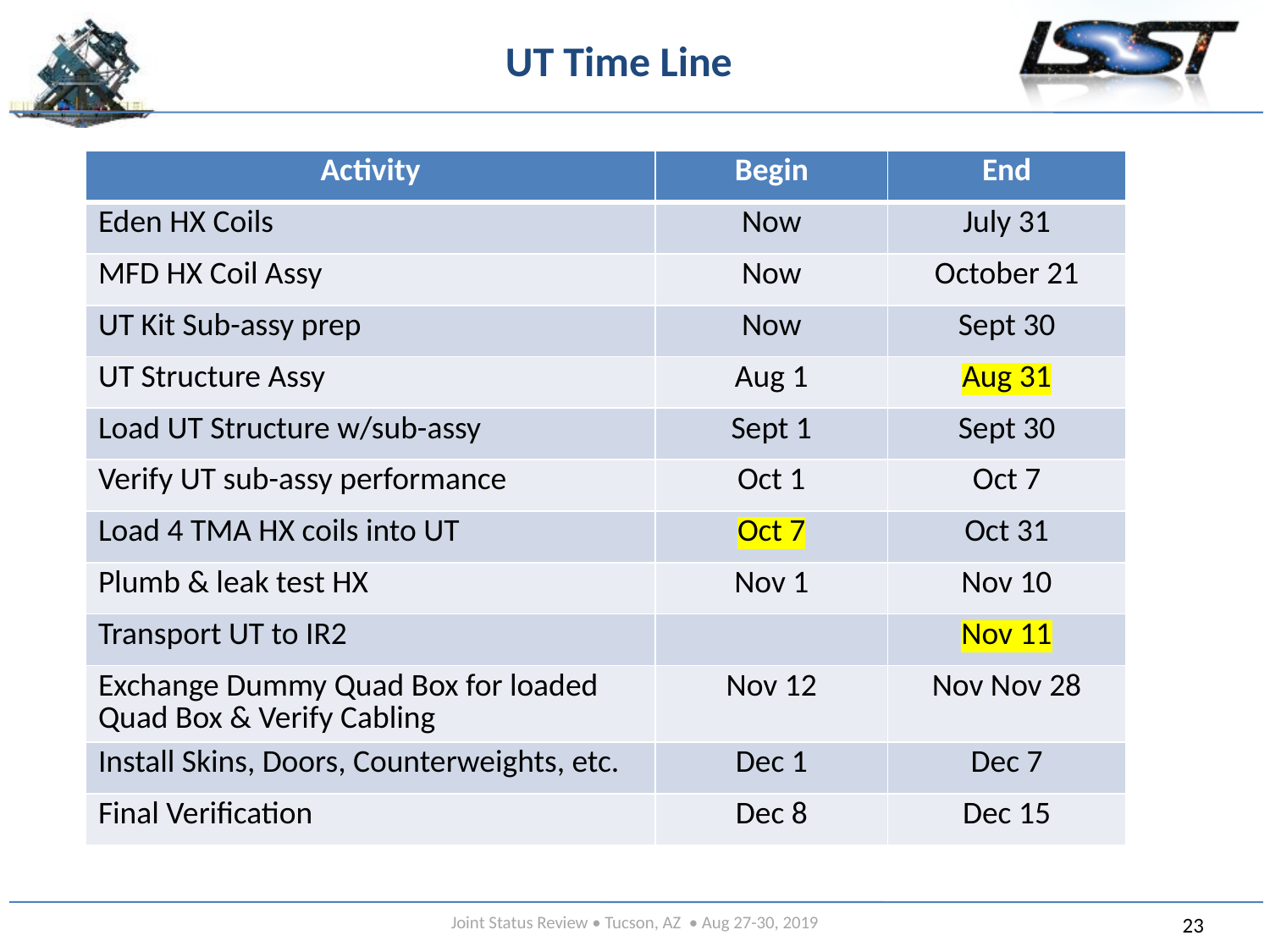

# UT Time Line
| Activity | Begin | End |
| --- | --- | --- |
| Eden HX Coils | Now | July 31 |
| MFD HX Coil Assy | Now | October 21 |
| UT Kit Sub-assy prep | Now | Sept 30 |
| UT Structure Assy | Aug 1 | Aug 31 |
| Load UT Structure w/sub-assy | Sept 1 | Sept 30 |
| Verify UT sub-assy performance | Oct 1 | Oct 7 |
| Load 4 TMA HX coils into UT | Oct 7 | Oct 31 |
| Plumb & leak test HX | Nov 1 | Nov 10 |
| Transport UT to IR2 |  | Nov 11 |
| Exchange Dummy Quad Box for loaded Quad Box & Verify Cabling | Nov 12 | Nov Nov 28 |
| Install Skins, Doors, Counterweights, etc. | Dec 1 | Dec 7 |
| Final Verification | Dec 8 | Dec 15 |